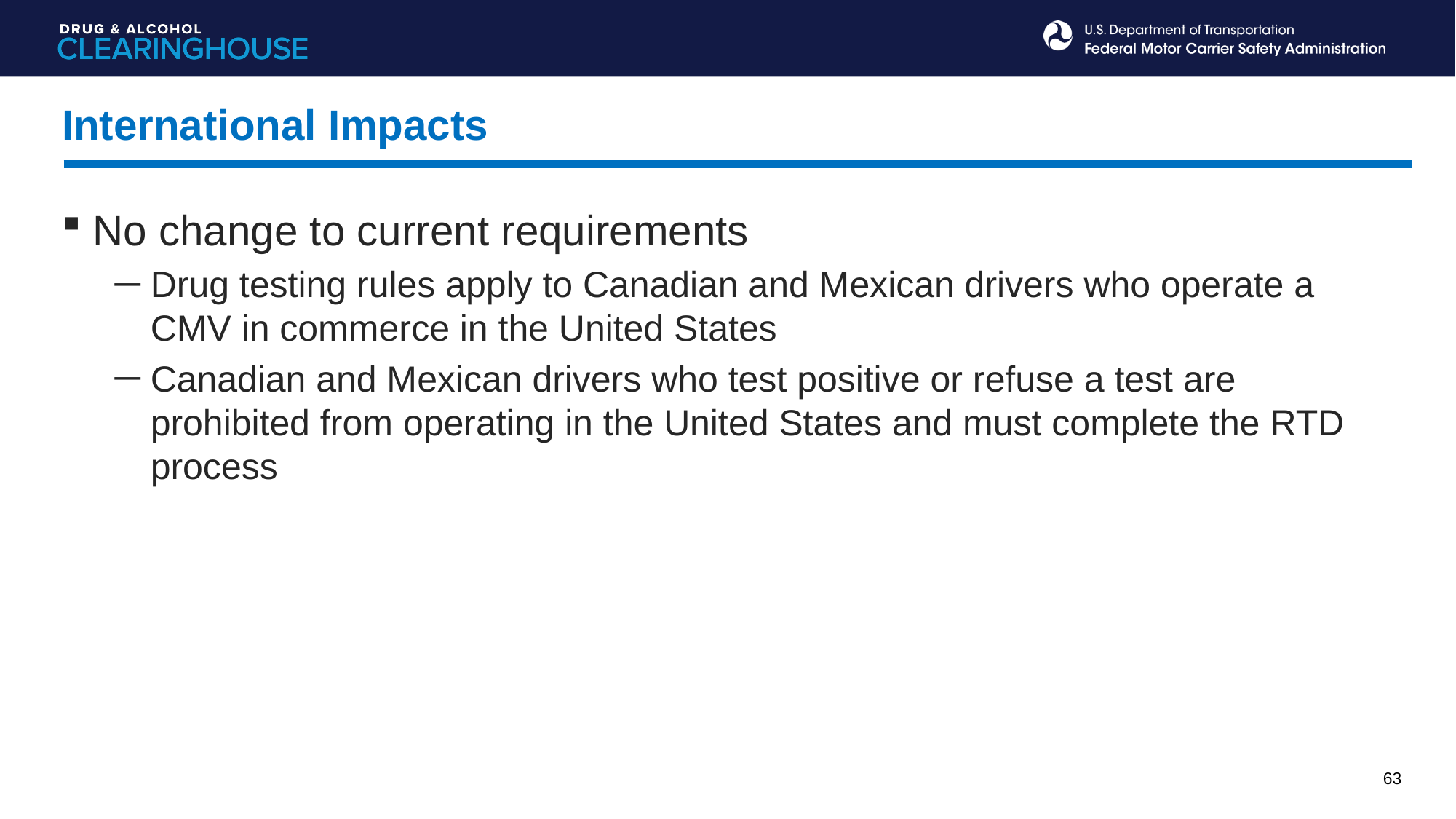

International Impacts
No change to current requirements
Drug testing rules apply to Canadian and Mexican drivers who operate a CMV in commerce in the United States
Canadian and Mexican drivers who test positive or refuse a test are prohibited from operating in the United States and must complete the RTD process
63